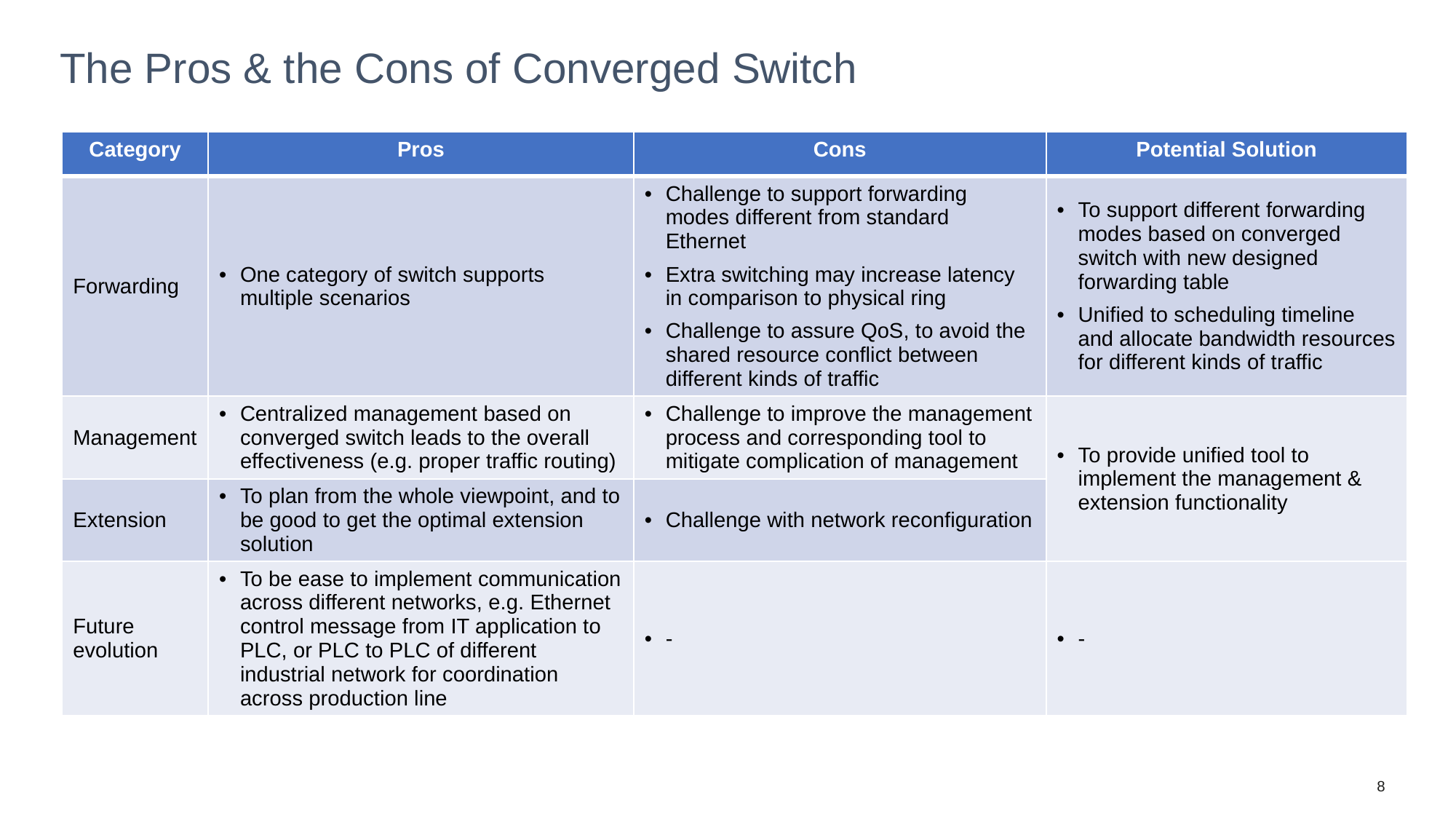

# The Pros & the Cons of Converged Switch
| Category | Pros | Cons | Potential Solution |
| --- | --- | --- | --- |
| Forwarding | One category of switch supports multiple scenarios | Challenge to support forwarding modes different from standard Ethernet Extra switching may increase latency in comparison to physical ring Challenge to assure QoS, to avoid the shared resource conflict between different kinds of traffic | To support different forwarding modes based on converged switch with new designed forwarding table Unified to scheduling timeline and allocate bandwidth resources for different kinds of traffic |
| Management | Centralized management based on converged switch leads to the overall effectiveness (e.g. proper traffic routing) | Challenge to improve the management process and corresponding tool to mitigate complication of management | To provide unified tool to implement the management & extension functionality |
| Extension | To plan from the whole viewpoint, and to be good to get the optimal extension solution | Challenge with network reconfiguration |  |
| Future evolution | To be ease to implement communication across different networks, e.g. Ethernet control message from IT application to PLC, or PLC to PLC of different industrial network for coordination across production line | - | - |